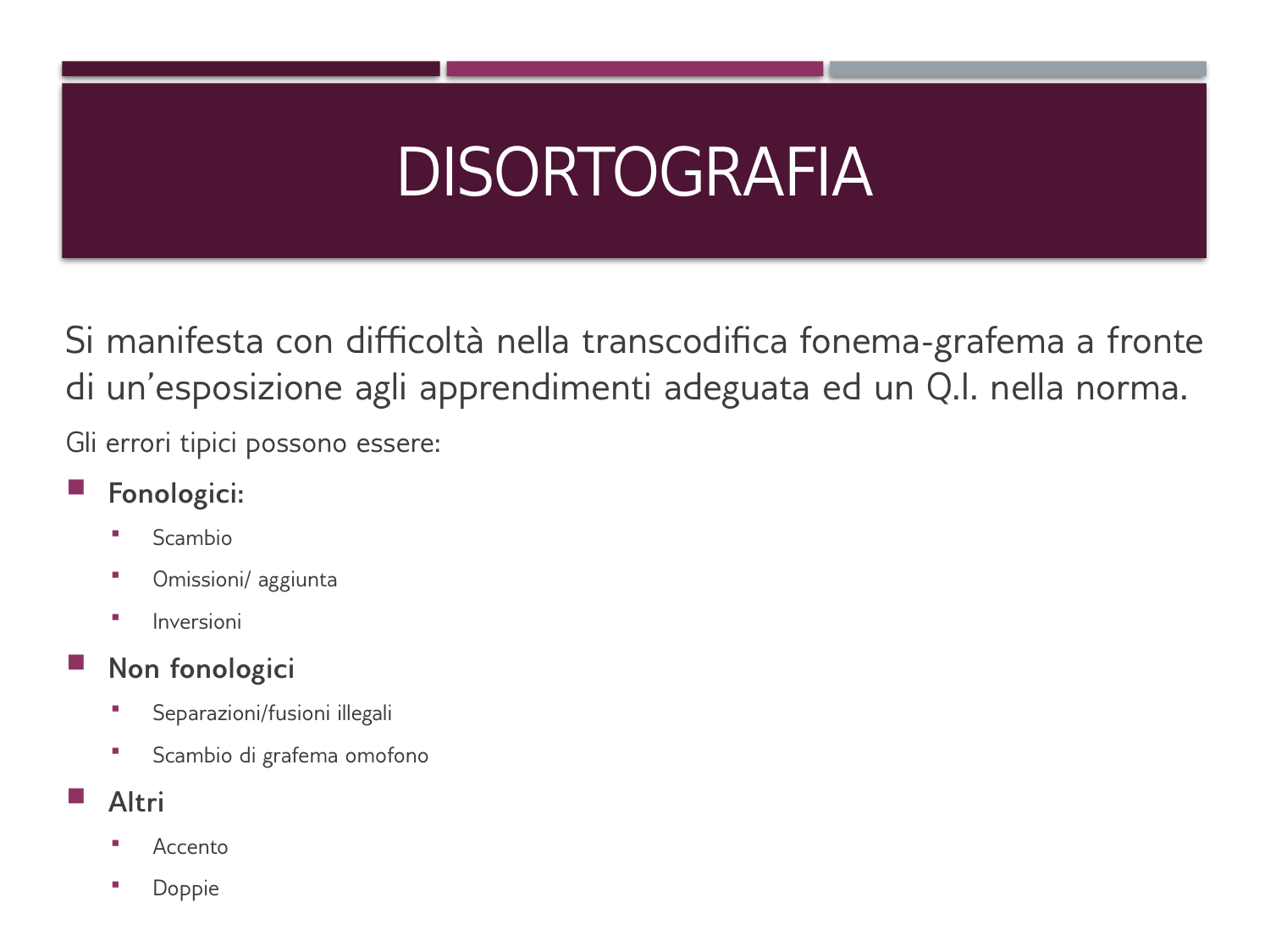

# Disortografia
Si manifesta con difficoltà nella transcodifica fonema-grafema a fronte di un’esposizione agli apprendimenti adeguata ed un Q.I. nella norma.
Gli errori tipici possono essere:
Fonologici:
Scambio
Omissioni/ aggiunta
Inversioni
Non fonologici
Separazioni/fusioni illegali
Scambio di grafema omofono
Altri
Accento
Doppie